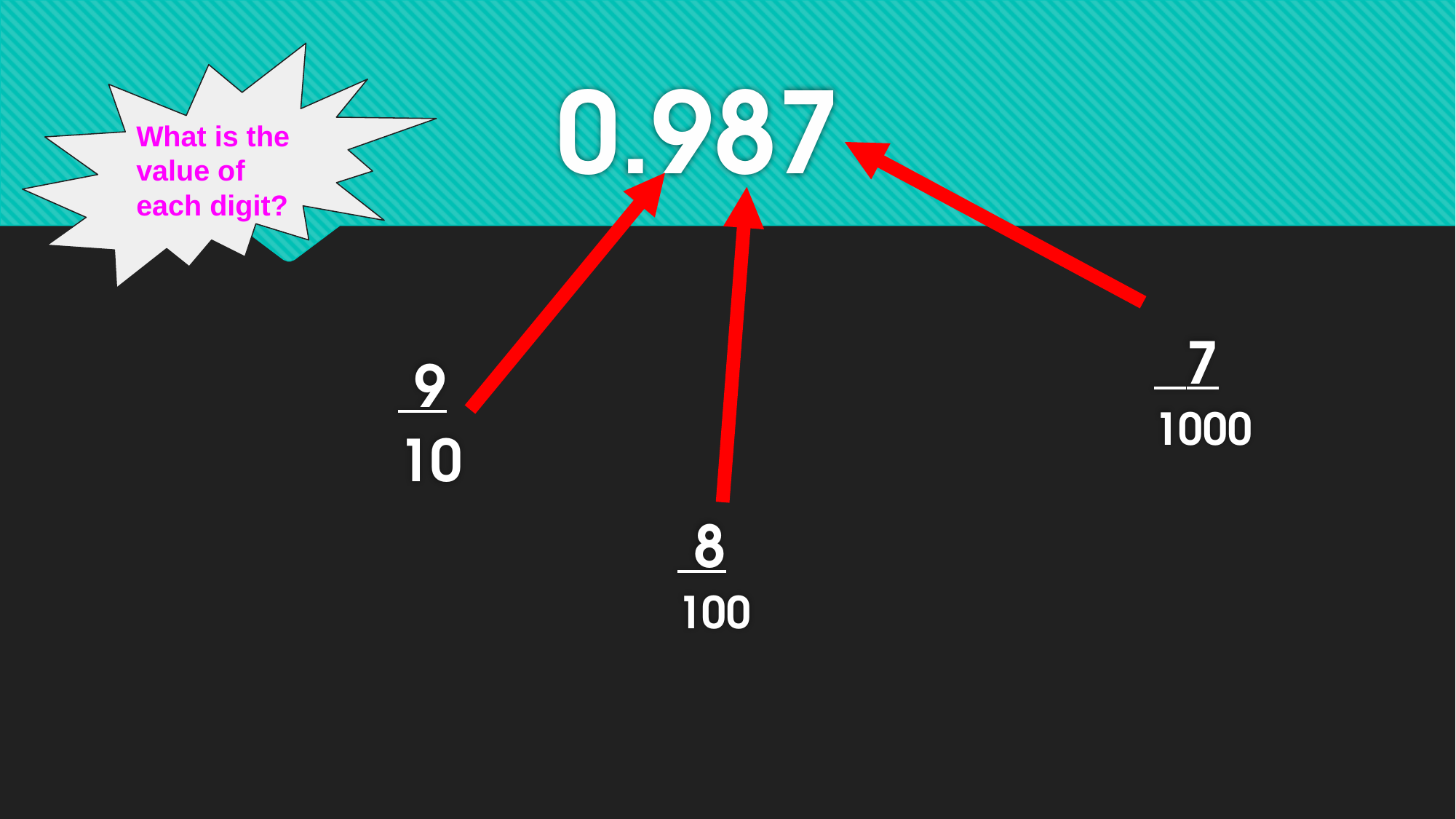

What is the value of each digit?
# 0.987
  7
1000
 9
10
 8
100